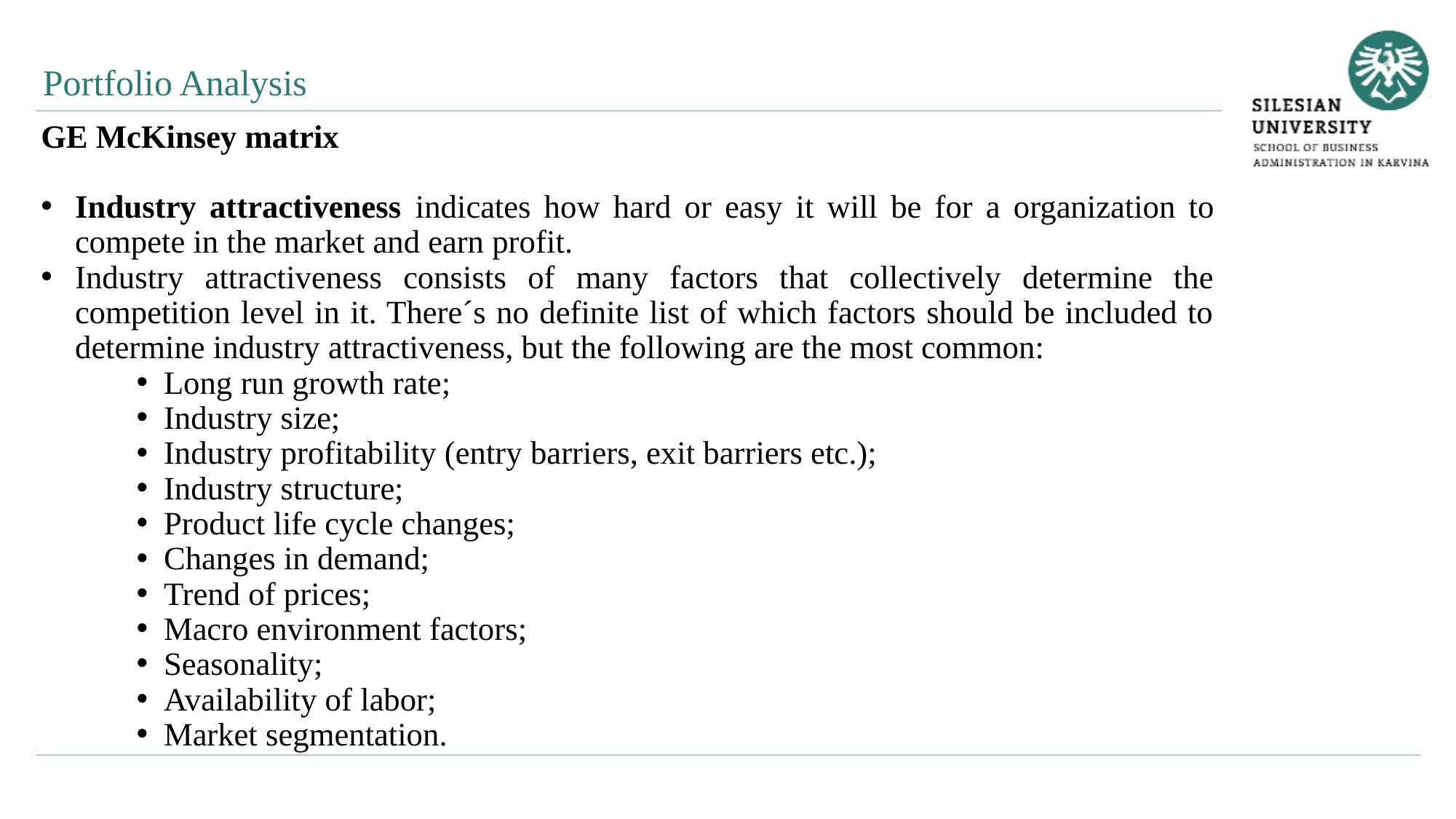

Portfolio Analysis
GE McKinsey matrix

Industry attractiveness indicates how hard or easy it will be for a organization to compete in the market and earn profit.
Industry attractiveness consists of many factors that collectively determine the competition level in it. There´s no definite list of which factors should be included to determine industry attractiveness, but the following are the most common:
Long run growth rate;
Industry size;
Industry profitability (entry barriers, exit barriers etc.);
Industry structure;
Product life cycle changes;
Changes in demand;
Trend of prices;
Macro environment factors;
Seasonality;
Availability of labor;
Market segmentation.